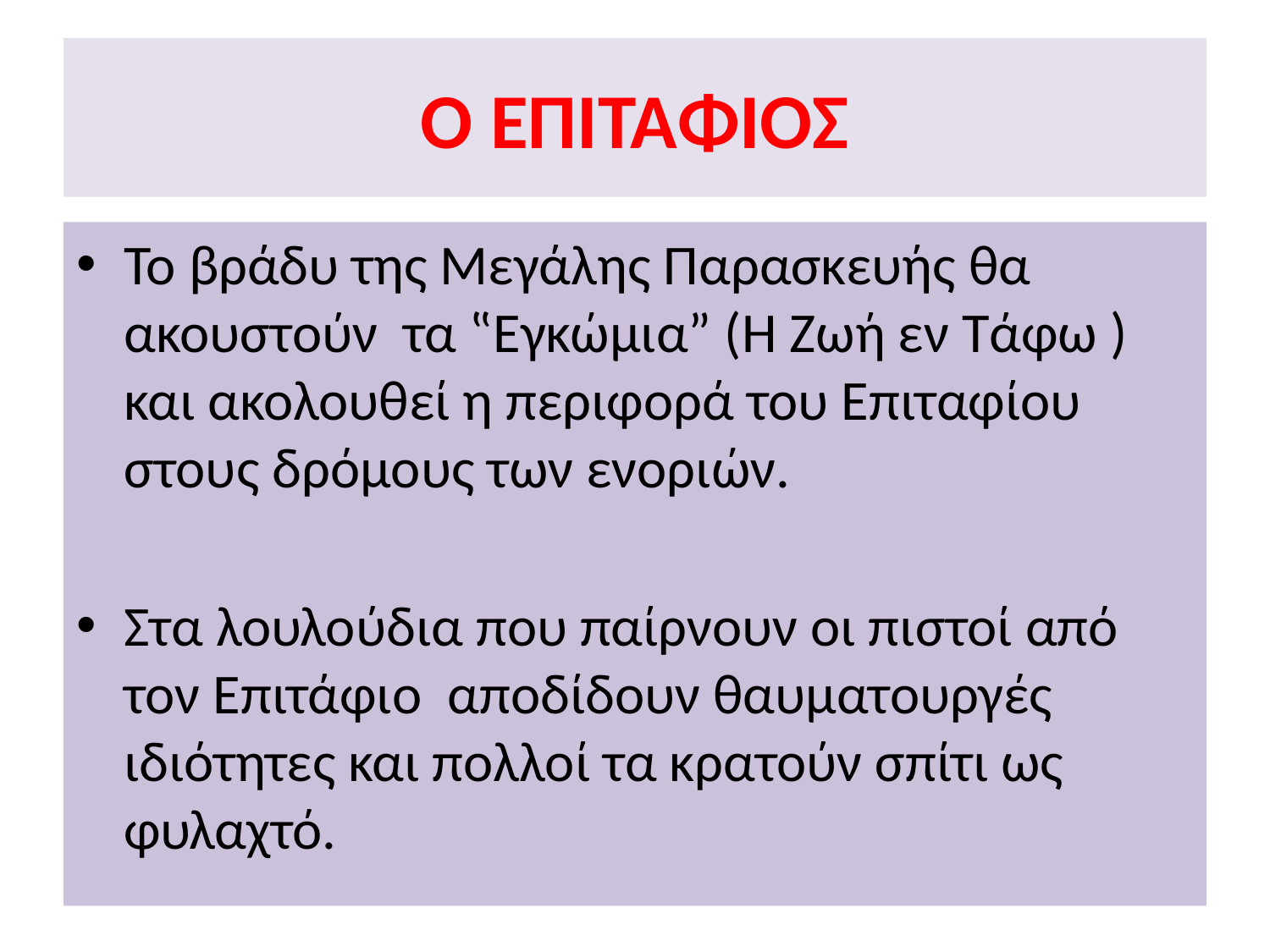

# Ο ΕΠΙΤΑΦΙΟΣ
Το βράδυ της Μεγάλης Παρασκευής θα ακουστούν  τα ‟Εγκώμια” (Η Ζωή εν Τάφω ) και ακολουθεί η περιφορά του Επιταφίου στους δρόμους των ενοριών.

Στα λουλούδια που παίρνουν οι πιστοί από τον Επιτάφιο  αποδίδουν θαυματουργές ιδιότητες και πολλοί τα κρατούν σπίτι ως φυλαχτό.